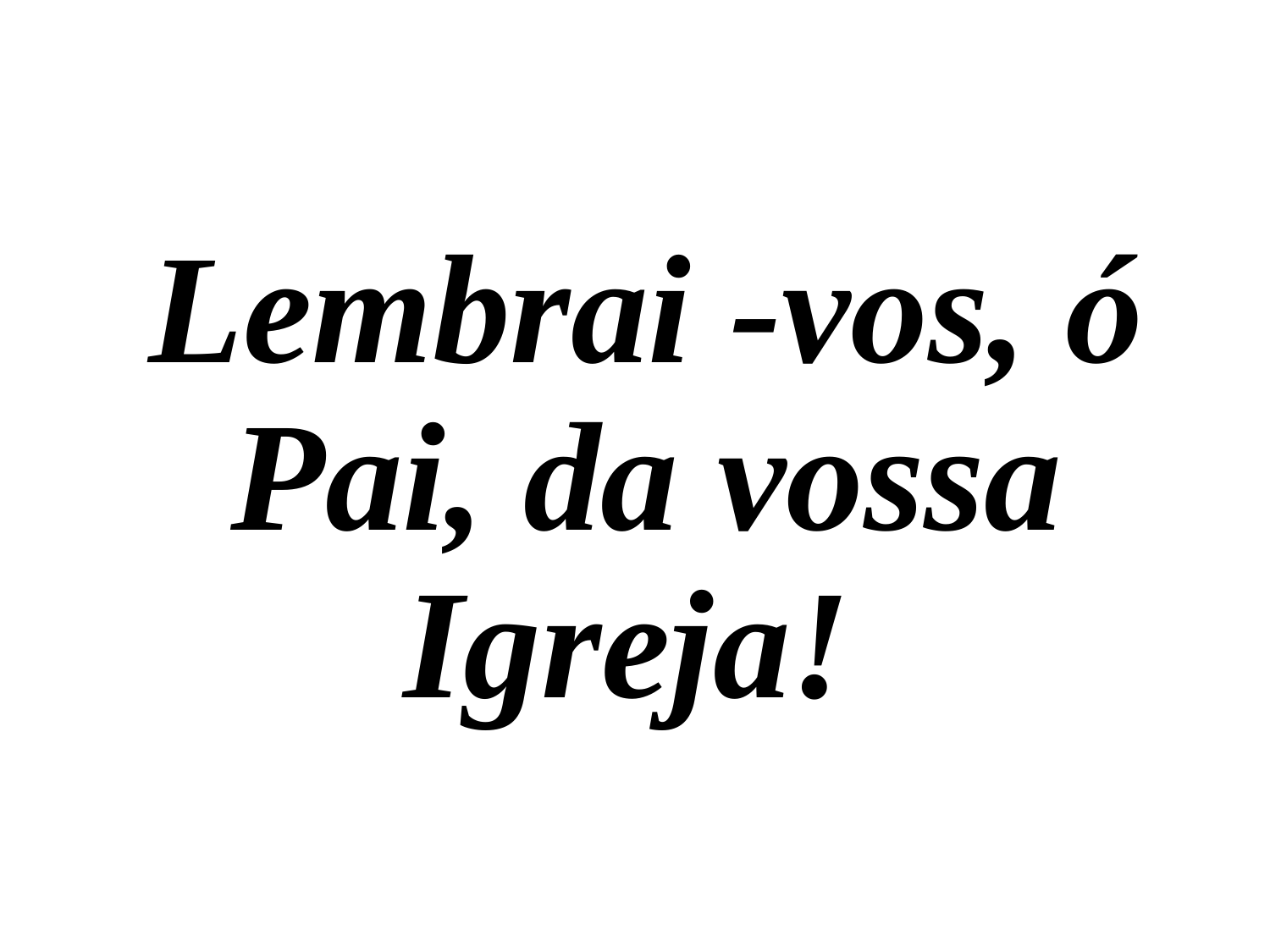

Lembrai -vos, ó Pai, da vossa Igreja!